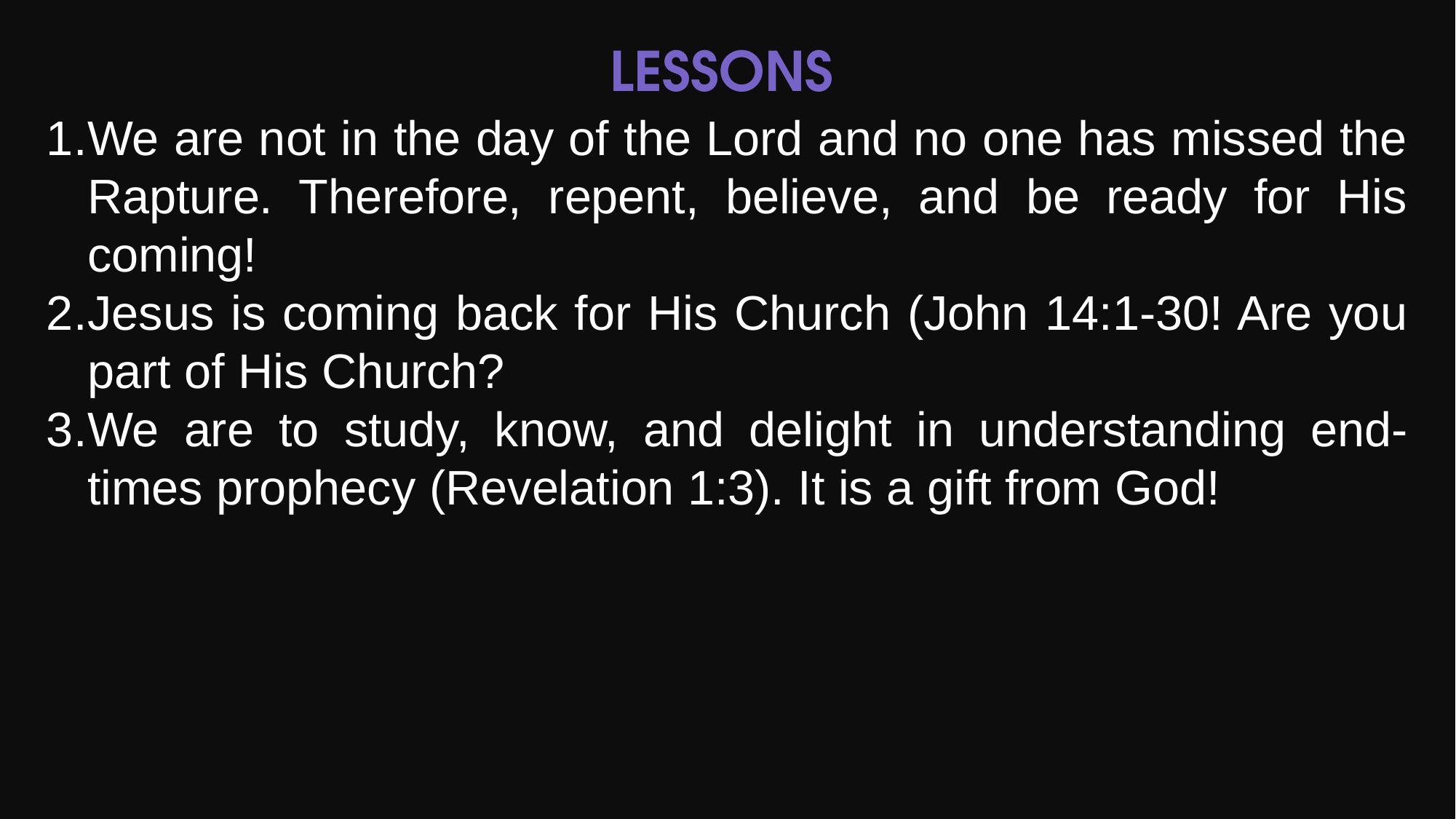

Lessons
We are not in the day of the Lord and no one has missed the Rapture. Therefore, repent, believe, and be ready for His coming!
Jesus is coming back for His Church (John 14:1-30! Are you part of His Church?
We are to study, know, and delight in understanding end-times prophecy (Revelation 1:3). It is a gift from God!